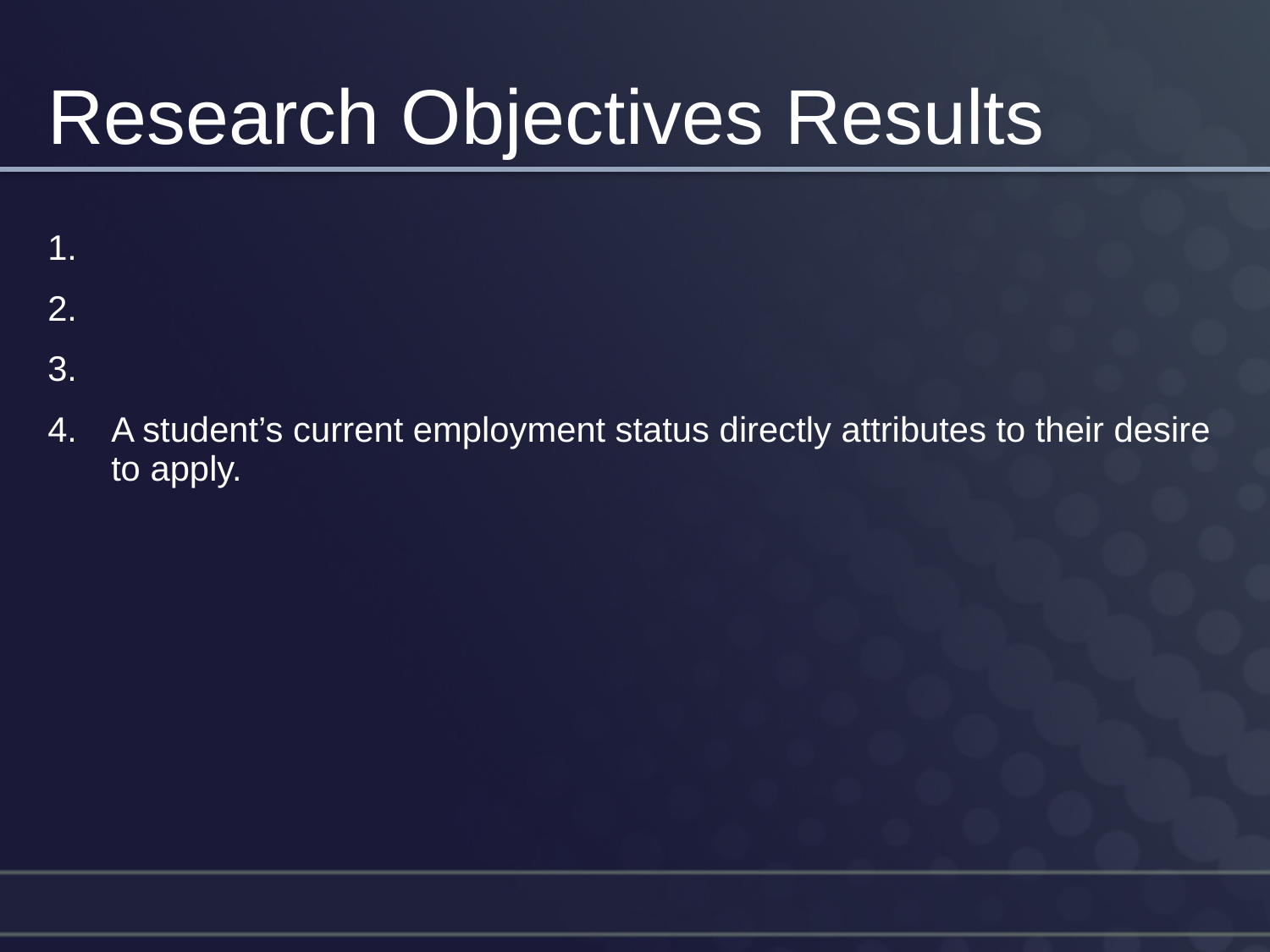

# Research Objectives Results

A student’s current employment status directly attributes to their desire to apply.